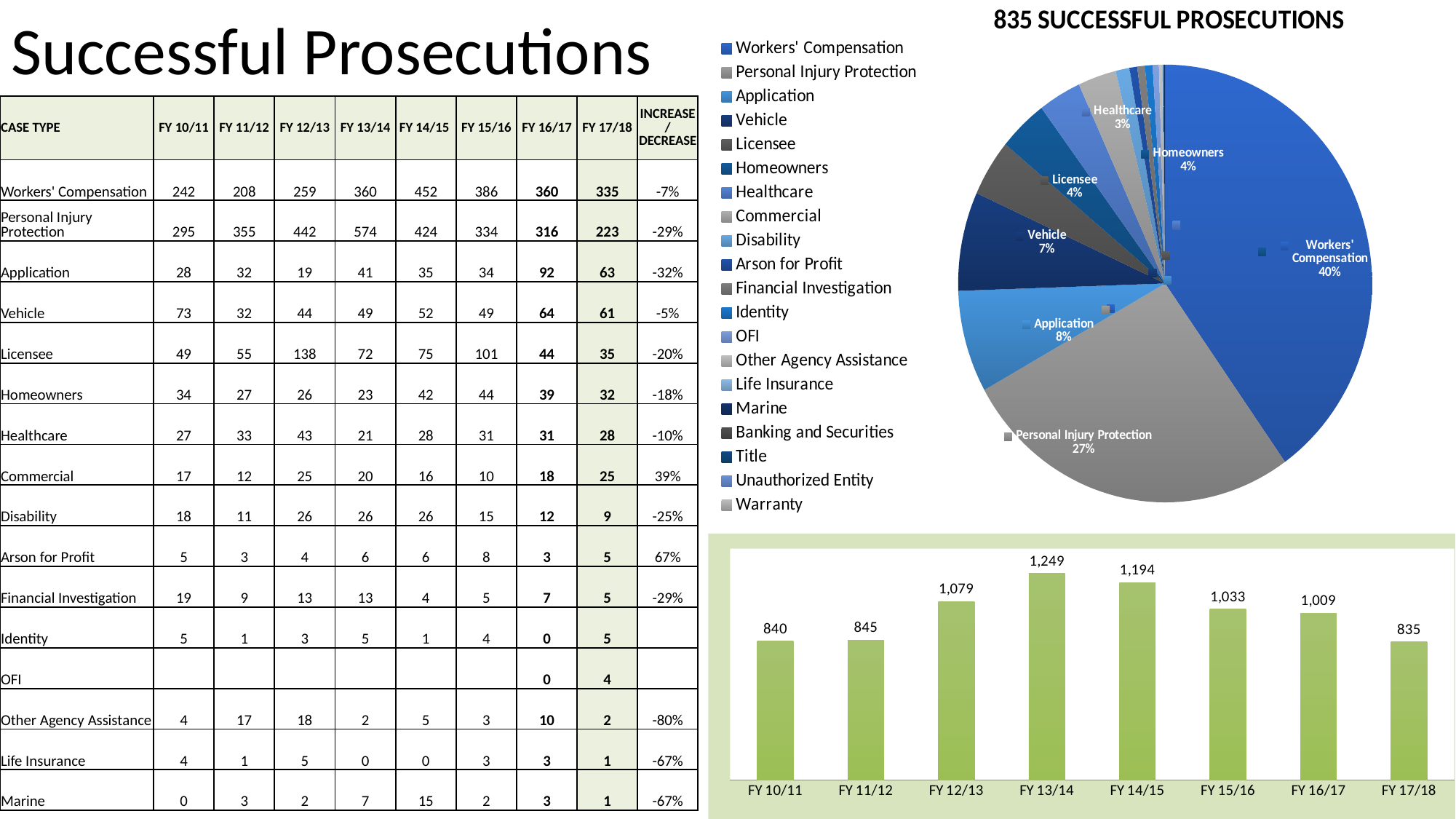

### Chart: 835 SUCCESSFUL PROSECUTIONS

| Category |  |
|---|---|
| Workers' Compensation | 335.0 |
| Personal Injury Protection | 223.0 |
| Application | 63.0 |
| Vehicle | 61.0 |
| Licensee | 35.0 |
| Homeowners | 32.0 |
| Healthcare | 28.0 |
| Commercial | 25.0 |
| Disability | 9.0 |
| Arson for Profit | 5.0 |
| Financial Investigation | 5.0 |
| Identity  | 5.0 |
| OFI | 4.0 |
| Other Agency Assistance | 2.0 |
| Life Insurance | 1.0 |
| Marine | 1.0 |
| Banking and Securities | 0.0 |
| Title  | 0.0 |
| Unauthorized Entity | 0.0 |
| Warranty | 0.0 |
# Successful Prosecutions
| CASE TYPE | FY 10/11 | FY 11/12 | FY 12/13 | FY 13/14 | FY 14/15 | FY 15/16 | FY 16/17 | FY 17/18 | INCREASE / DECREASE |
| --- | --- | --- | --- | --- | --- | --- | --- | --- | --- |
| Workers' Compensation | 242 | 208 | 259 | 360 | 452 | 386 | 360 | 335 | -7% |
| Personal Injury Protection | 295 | 355 | 442 | 574 | 424 | 334 | 316 | 223 | -29% |
| Application | 28 | 32 | 19 | 41 | 35 | 34 | 92 | 63 | -32% |
| Vehicle | 73 | 32 | 44 | 49 | 52 | 49 | 64 | 61 | -5% |
| Licensee | 49 | 55 | 138 | 72 | 75 | 101 | 44 | 35 | -20% |
| Homeowners | 34 | 27 | 26 | 23 | 42 | 44 | 39 | 32 | -18% |
| Healthcare | 27 | 33 | 43 | 21 | 28 | 31 | 31 | 28 | -10% |
| Commercial | 17 | 12 | 25 | 20 | 16 | 10 | 18 | 25 | 39% |
| Disability | 18 | 11 | 26 | 26 | 26 | 15 | 12 | 9 | -25% |
| Arson for Profit | 5 | 3 | 4 | 6 | 6 | 8 | 3 | 5 | 67% |
| Financial Investigation | 19 | 9 | 13 | 13 | 4 | 5 | 7 | 5 | -29% |
| Identity | 5 | 1 | 3 | 5 | 1 | 4 | 0 | 5 |  |
| OFI |  |  |  |  |  |  | 0 | 4 |  |
| Other Agency Assistance | 4 | 17 | 18 | 2 | 5 | 3 | 10 | 2 | -80% |
| Life Insurance | 4 | 1 | 5 | 0 | 0 | 3 | 3 | 1 | -67% |
| Marine | 0 | 3 | 2 | 7 | 15 | 2 | 3 | 1 | -67% |

### Chart

| Category |  |
|---|---|
| FY 10/11 | 840.0 |
| FY 11/12 | 845.0 |
| FY 12/13 | 1079.0 |
| FY 13/14 | 1249.0 |
| FY 14/15 | 1194.0 |
| FY 15/16 | 1033.0 |
| FY 16/17 | 1009.0 |
| FY 17/18 | 835.0 |